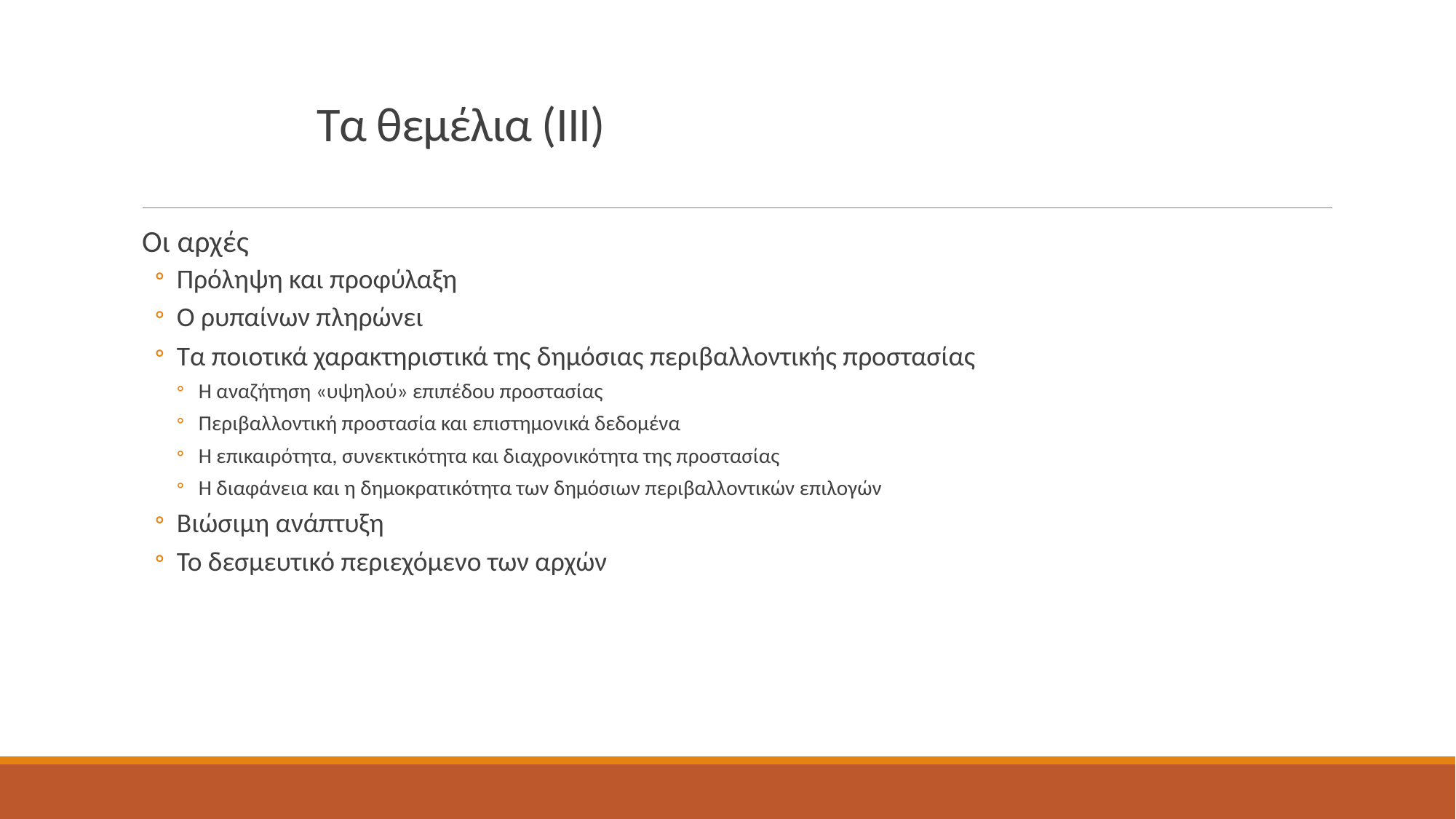

# Τα θεμέλια (ΙΙΙ)
Οι αρχές
Πρόληψη και προφύλαξη
Ο ρυπαίνων πληρώνει
Τα ποιοτικά χαρακτηριστικά της δημόσιας περιβαλλοντικής προστασίας
Η αναζήτηση «υψηλού» επιπέδου προστασίας
Περιβαλλοντική προστασία και επιστημονικά δεδομένα
Η επικαιρότητα, συνεκτικότητα και διαχρονικότητα της προστασίας
Η διαφάνεια και η δημοκρατικότητα των δημόσιων περιβαλλοντικών επιλογών
Βιώσιμη ανάπτυξη
Το δεσμευτικό περιεχόμενο των αρχών